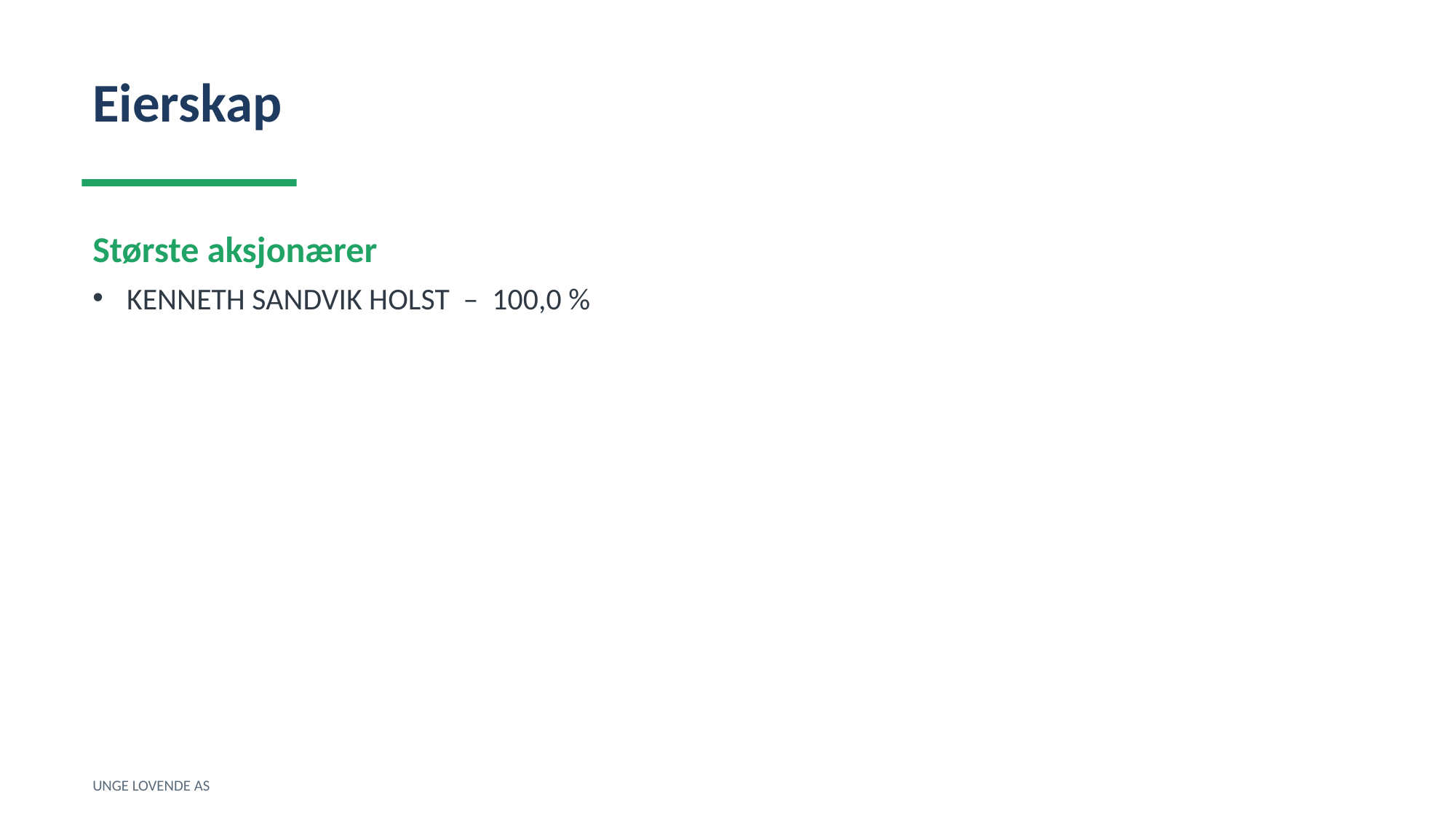

Eierskap

Største aksjonærer
KENNETH SANDVIK HOLST  –  100,0 %
UNGE LOVENDE AS